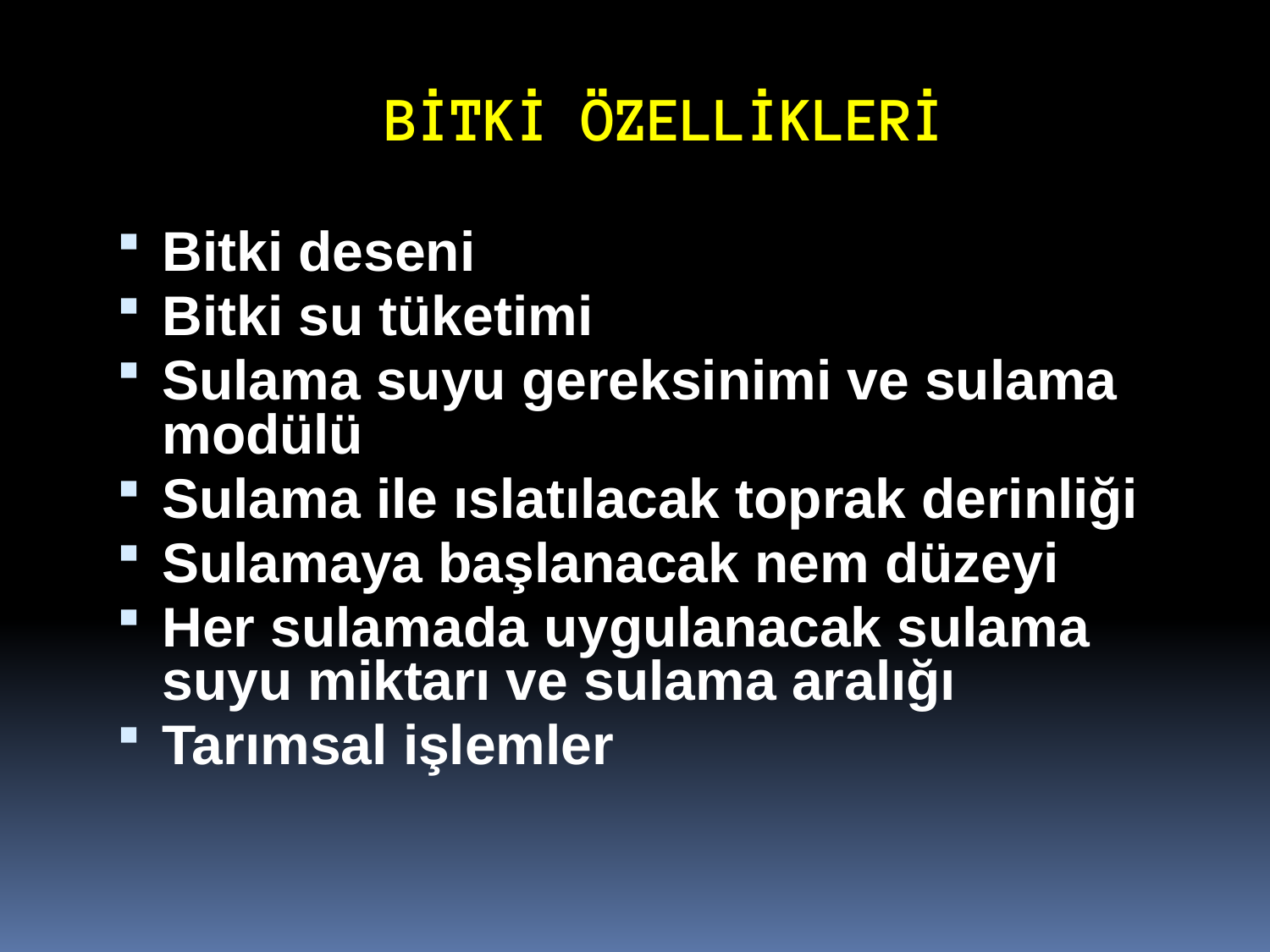

# BİTKİ ÖZELLİKLERİ
Bitki deseni
Bitki su tüketimi
Sulama suyu gereksinimi ve sulama modülü
Sulama ile ıslatılacak toprak derinliği
Sulamaya başlanacak nem düzeyi
Her sulamada uygulanacak sulama suyu miktarı ve sulama aralığı
Tarımsal işlemler